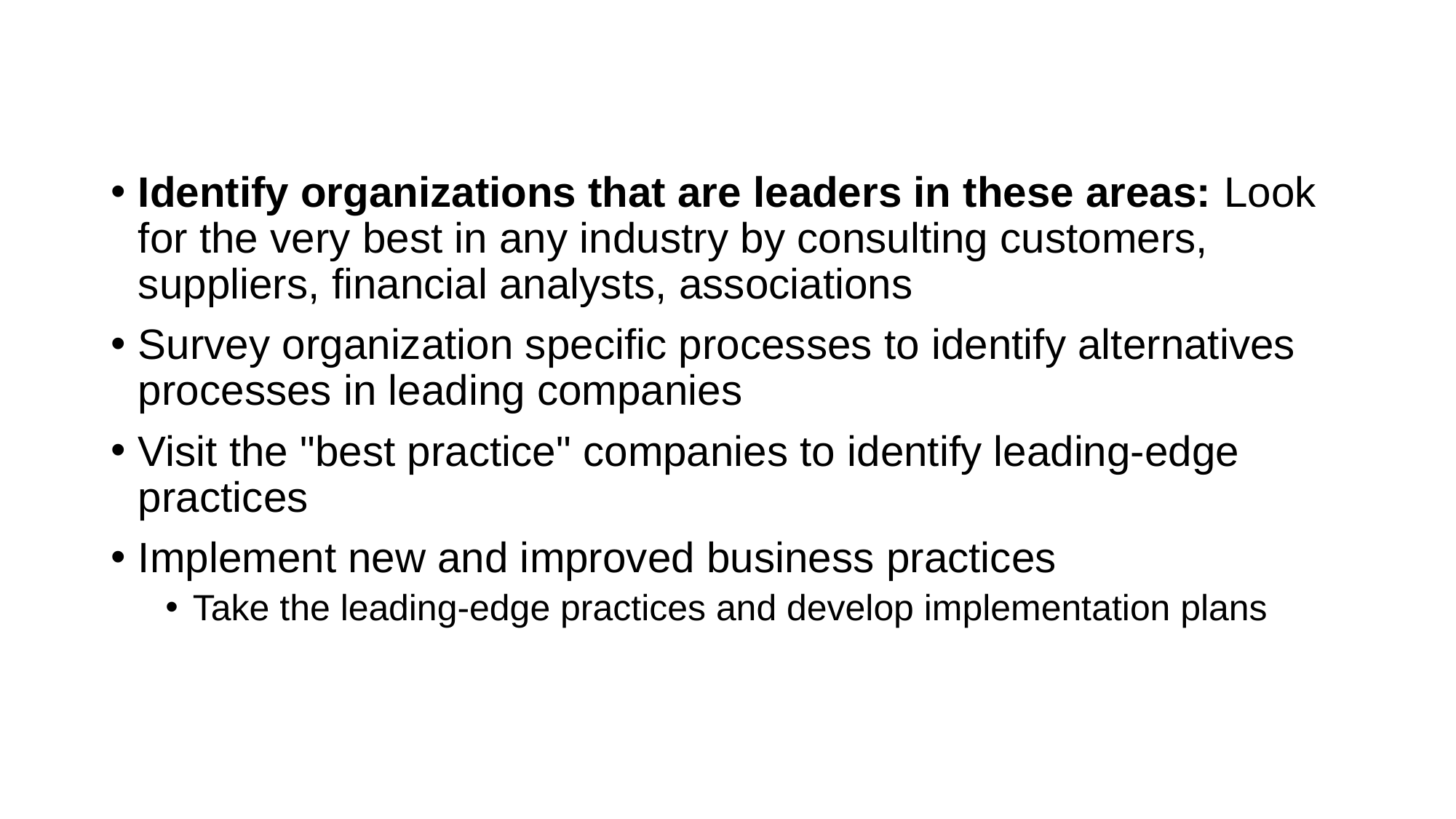

Identify organizations that are leaders in these areas: Look for the very best in any industry by consulting customers, suppliers, financial analysts, associations
Survey organization specific processes to identify alternatives processes in leading companies
Visit the "best practice" companies to identify leading-edge practices
Implement new and improved business practices
Take the leading-edge practices and develop implementation plans